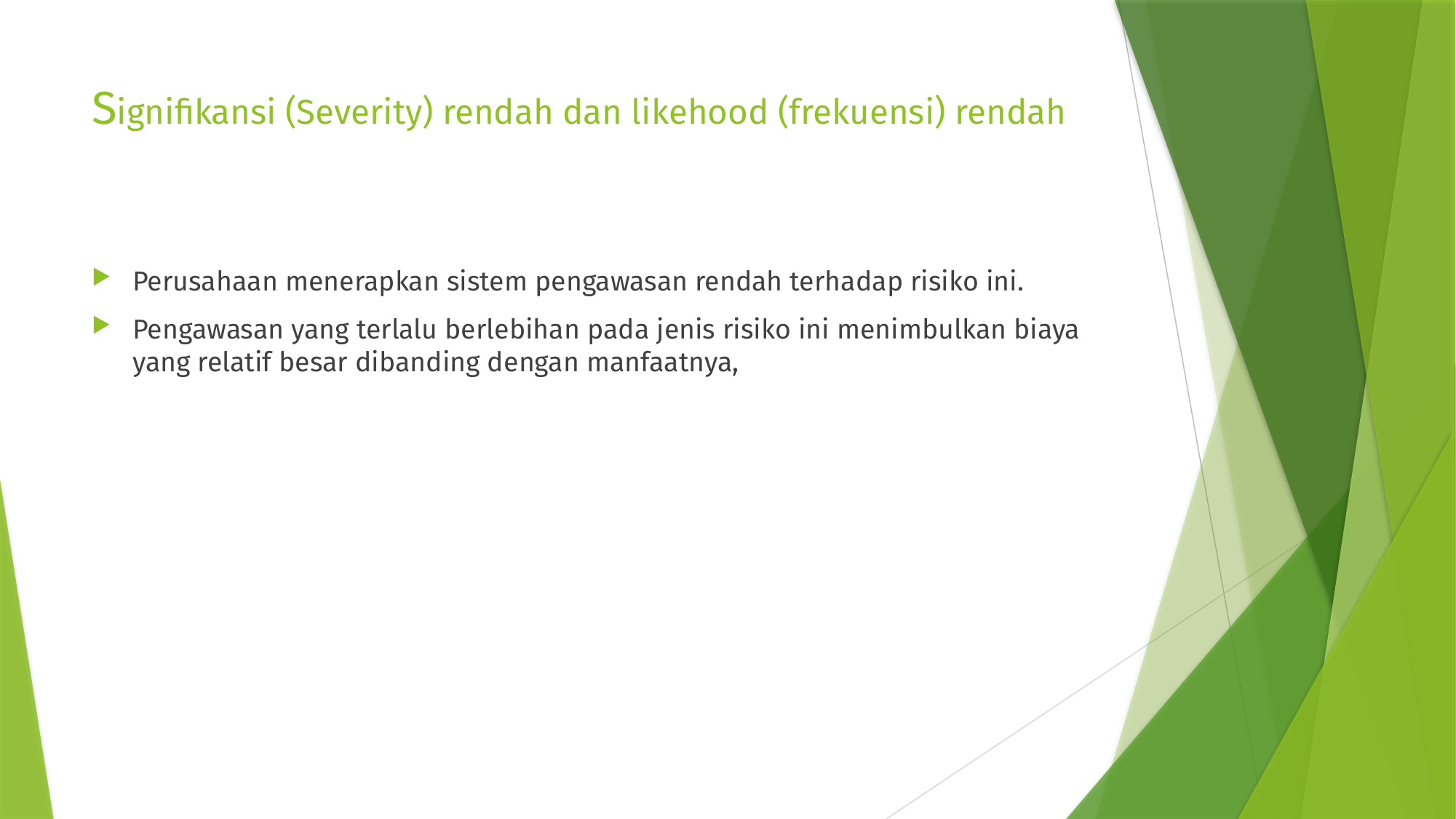

# Signifikansi (Severity) rendah dan likehood (frekuensi) rendah
Perusahaan menerapkan sistem pengawasan rendah terhadap risiko ini.
Pengawasan yang terlalu berlebihan pada jenis risiko ini menimbulkan biaya yang relatif besar dibanding dengan manfaatnya,